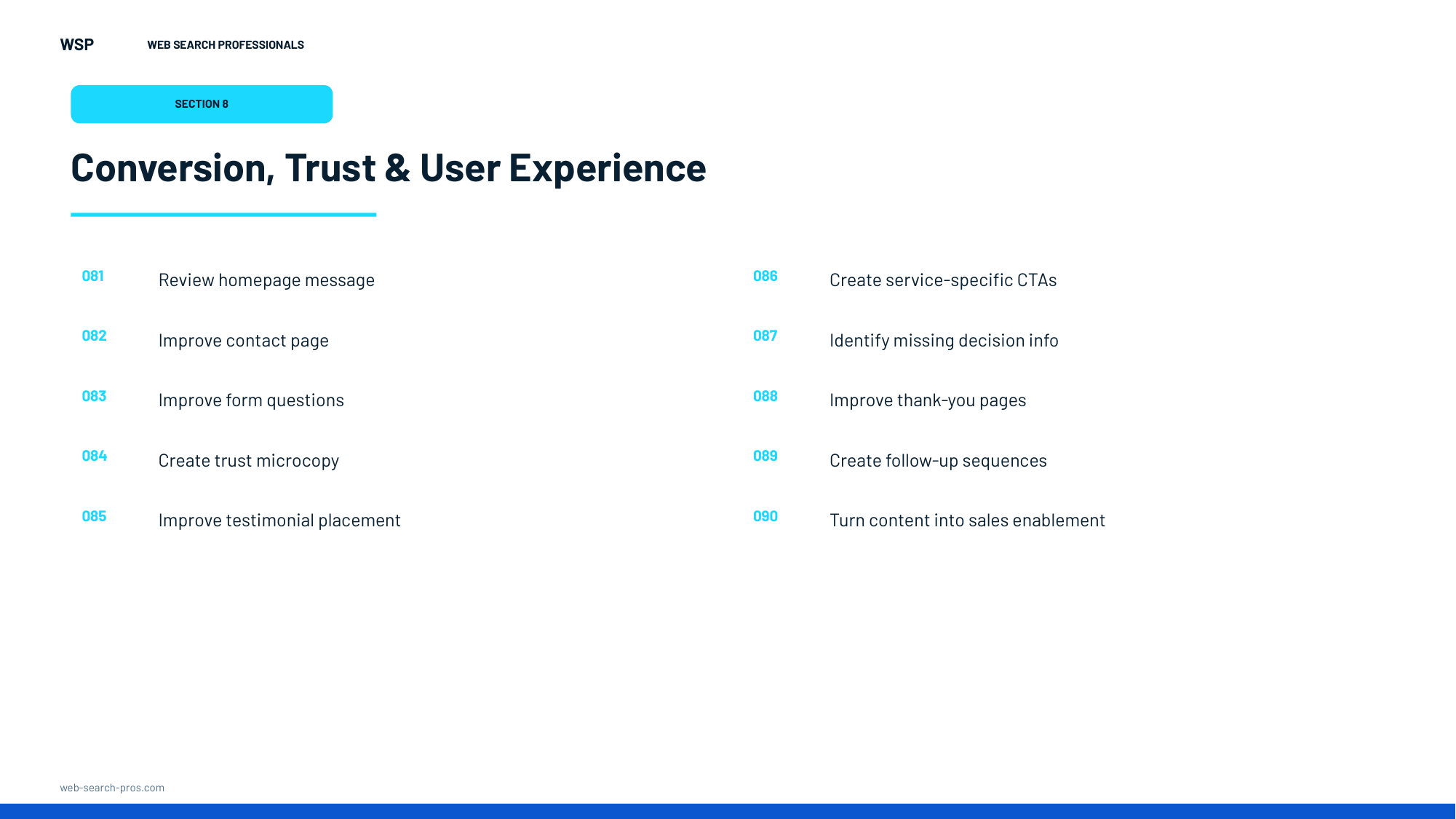

WSP
WEB SEARCH PROFESSIONALS

SECTION 8
Conversion, Trust & User Experience

Review homepage message
Create service-specific CTAs
081
086
Improve contact page
Identify missing decision info
082
087
Improve form questions
Improve thank-you pages
083
088
Create trust microcopy
Create follow-up sequences
084
089
Improve testimonial placement
Turn content into sales enablement
085
090
web-search-pros.com